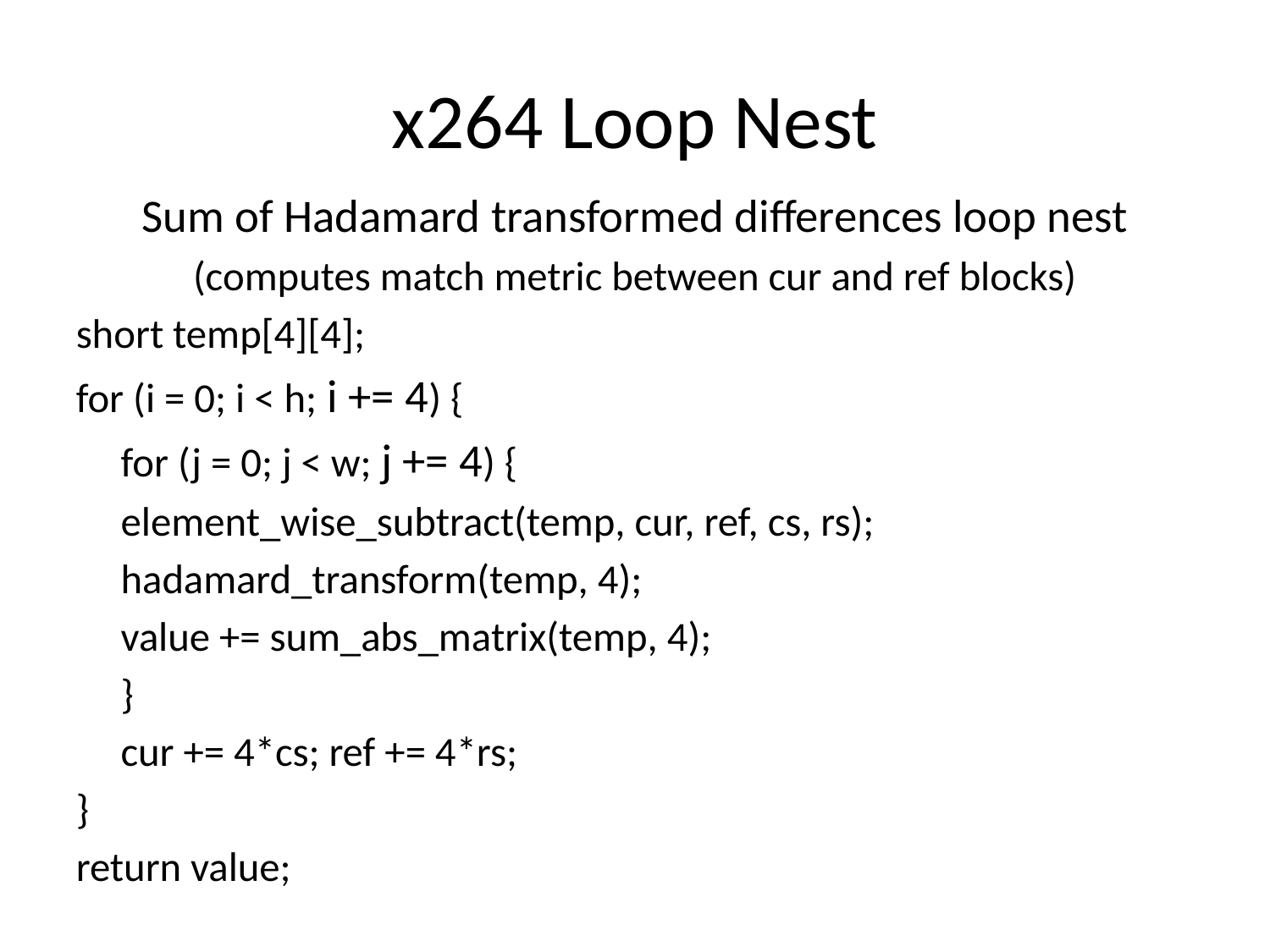

# x264 Loop Nest
Sum of Hadamard transformed differences loop nest
(computes match metric between cur and ref blocks)
short temp[4][4];
for (i = 0; i < h; i += 4) {
	for (j = 0; j < w; j += 4) {
		element_wise_subtract(temp, cur, ref, cs, rs);
		hadamard_transform(temp, 4);
		value += sum_abs_matrix(temp, 4);
	}
	cur += 4*cs; ref += 4*rs;
}
return value;